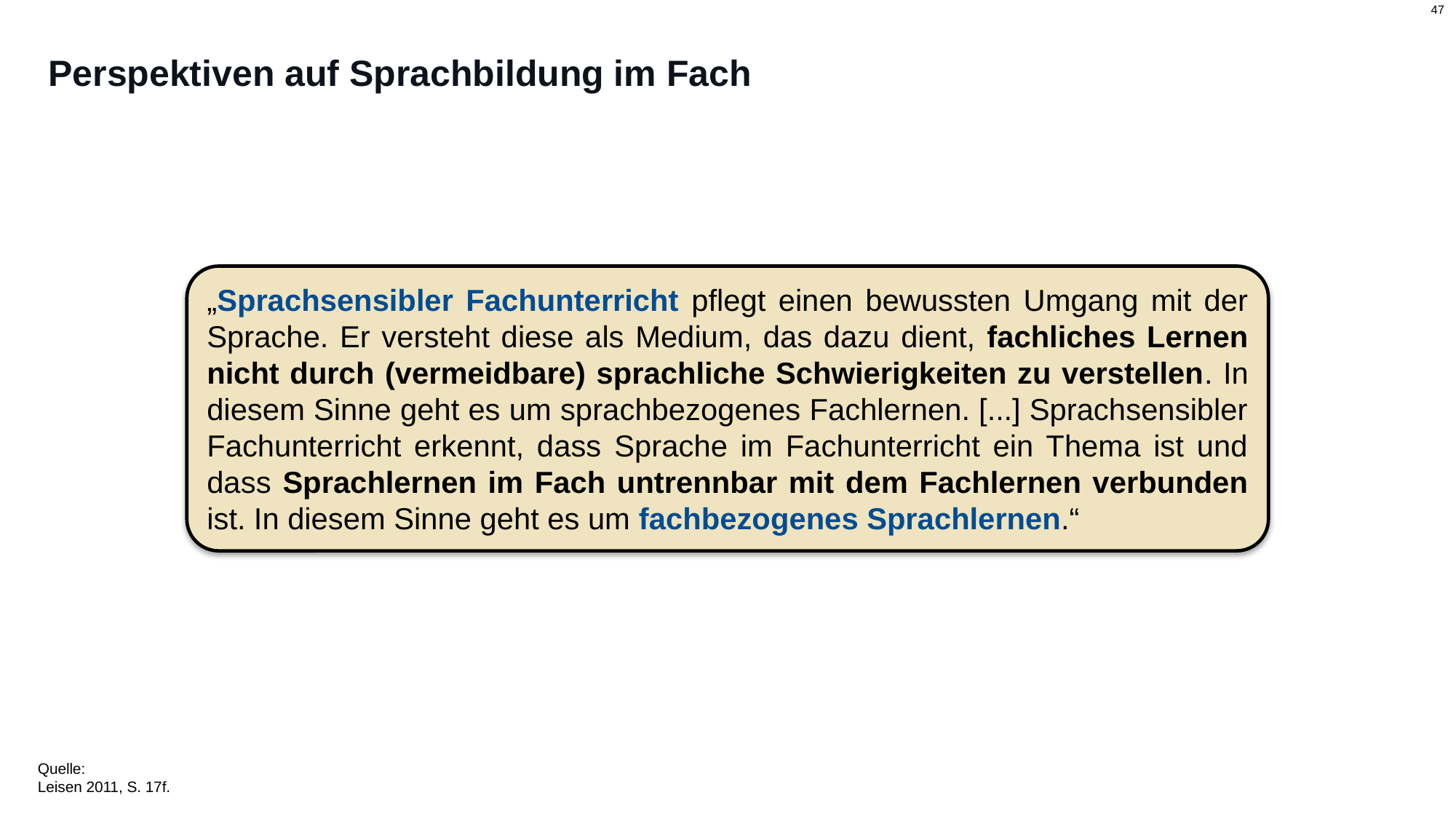

# Perspektiven auf Sprachbildung im Fach
„Sprachsensibler Fachunterricht pflegt einen bewussten Umgang mit der Sprache. Er versteht diese als Medium, das dazu dient, fachliches Lernen nicht durch (vermeidbare) sprachliche Schwierigkeiten zu verstellen. In diesem Sinne geht es um sprachbezogenes Fachlernen. [...] Sprachsensibler Fachunterricht erkennt, dass Sprache im Fachunterricht ein Thema ist und dass Sprachlernen im Fach untrennbar mit dem Fachlernen verbunden ist. In diesem Sinne geht es um fachbezogenes Sprachlernen.“
Quelle:
Leisen 2011, S. 17f.